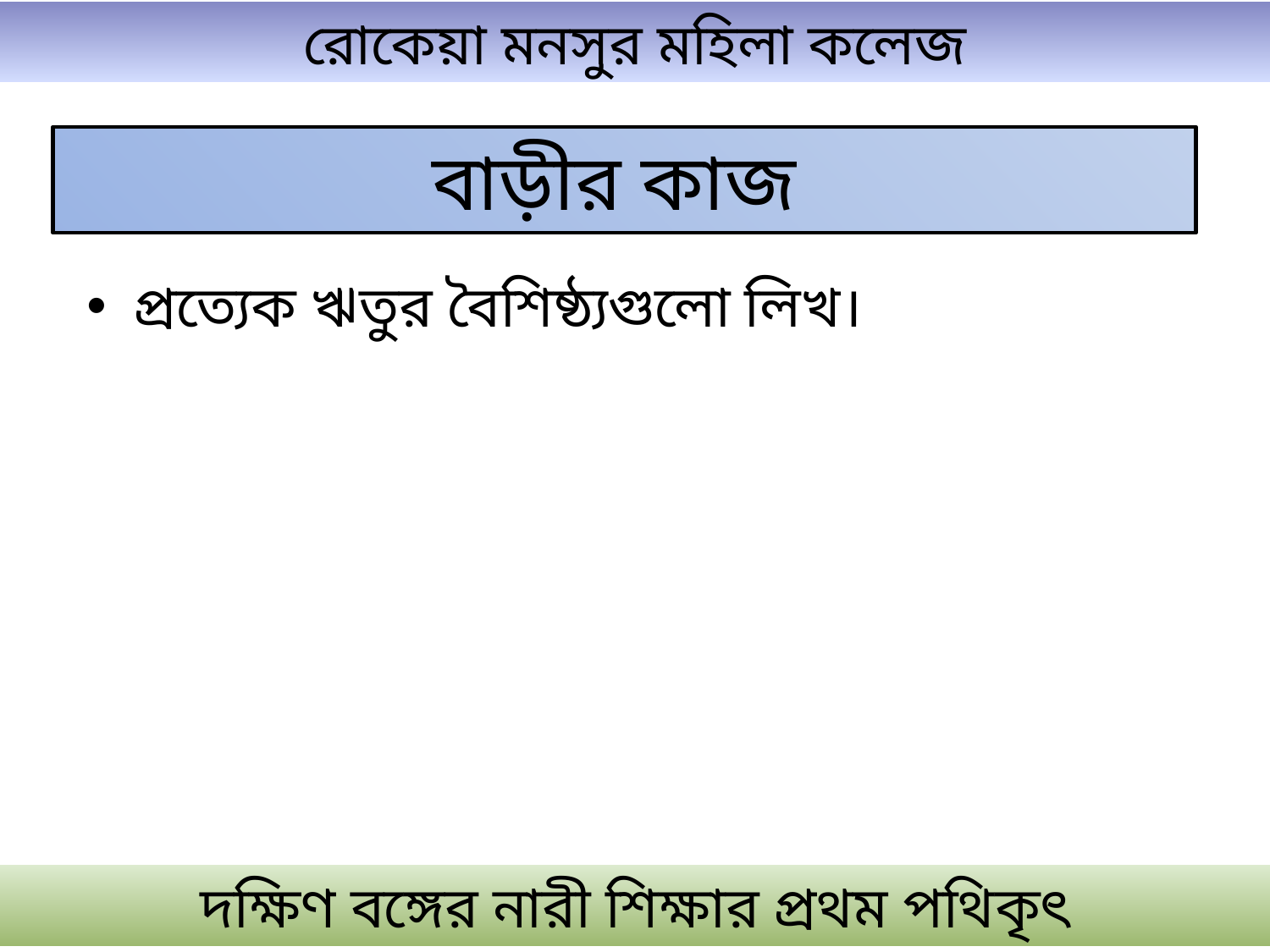

# বাড়ীর কাজ
প্রত্যেক ঋতুর বৈশিষ্ঠ্যগুলো লিখ।